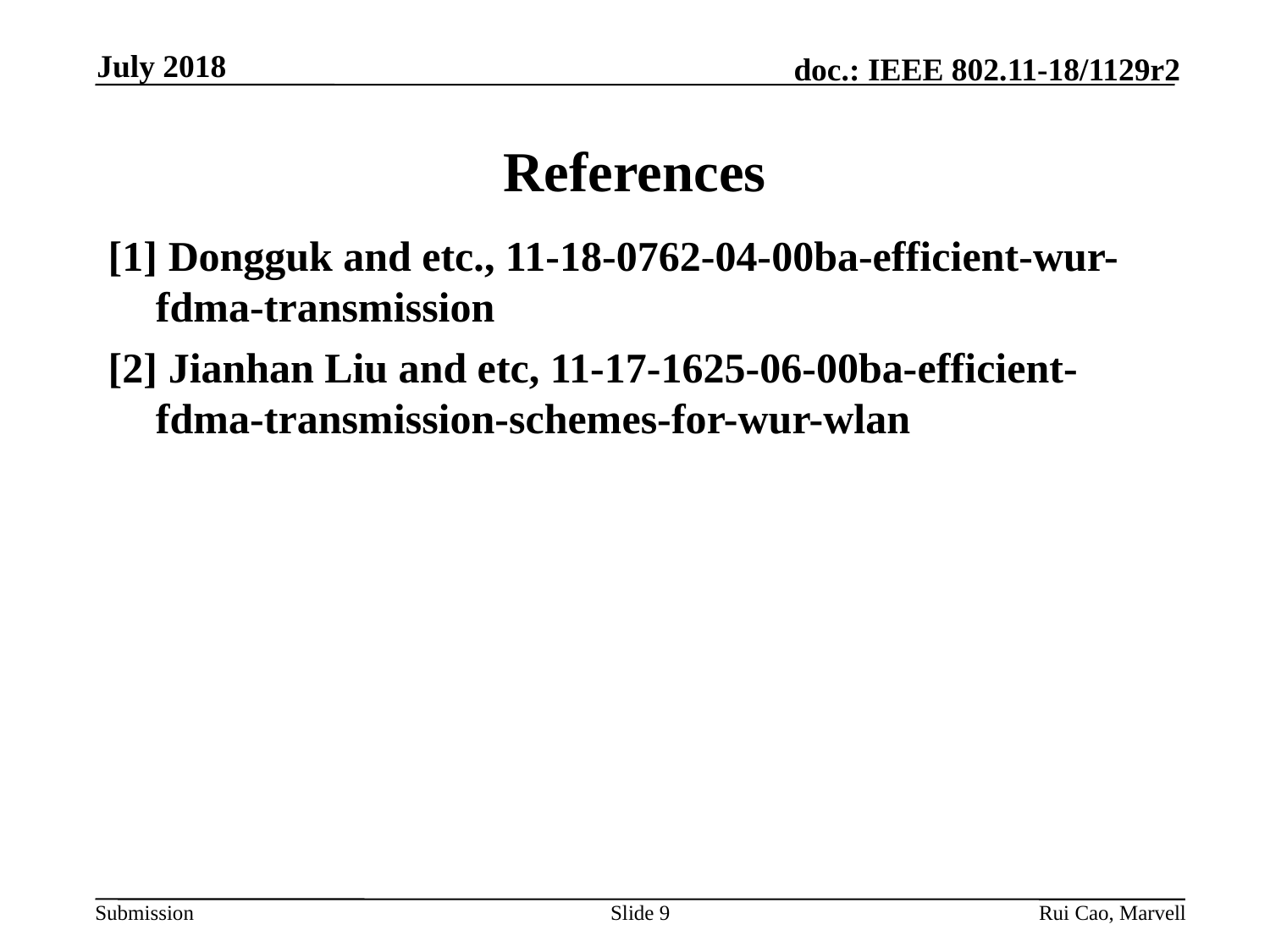

July 2018
# References
[1] Dongguk and etc., 11-18-0762-04-00ba-efficient-wur-fdma-transmission
[2] Jianhan Liu and etc, 11-17-1625-06-00ba-efficient-fdma-transmission-schemes-for-wur-wlan

Slide 9
Rui Cao, Marvell